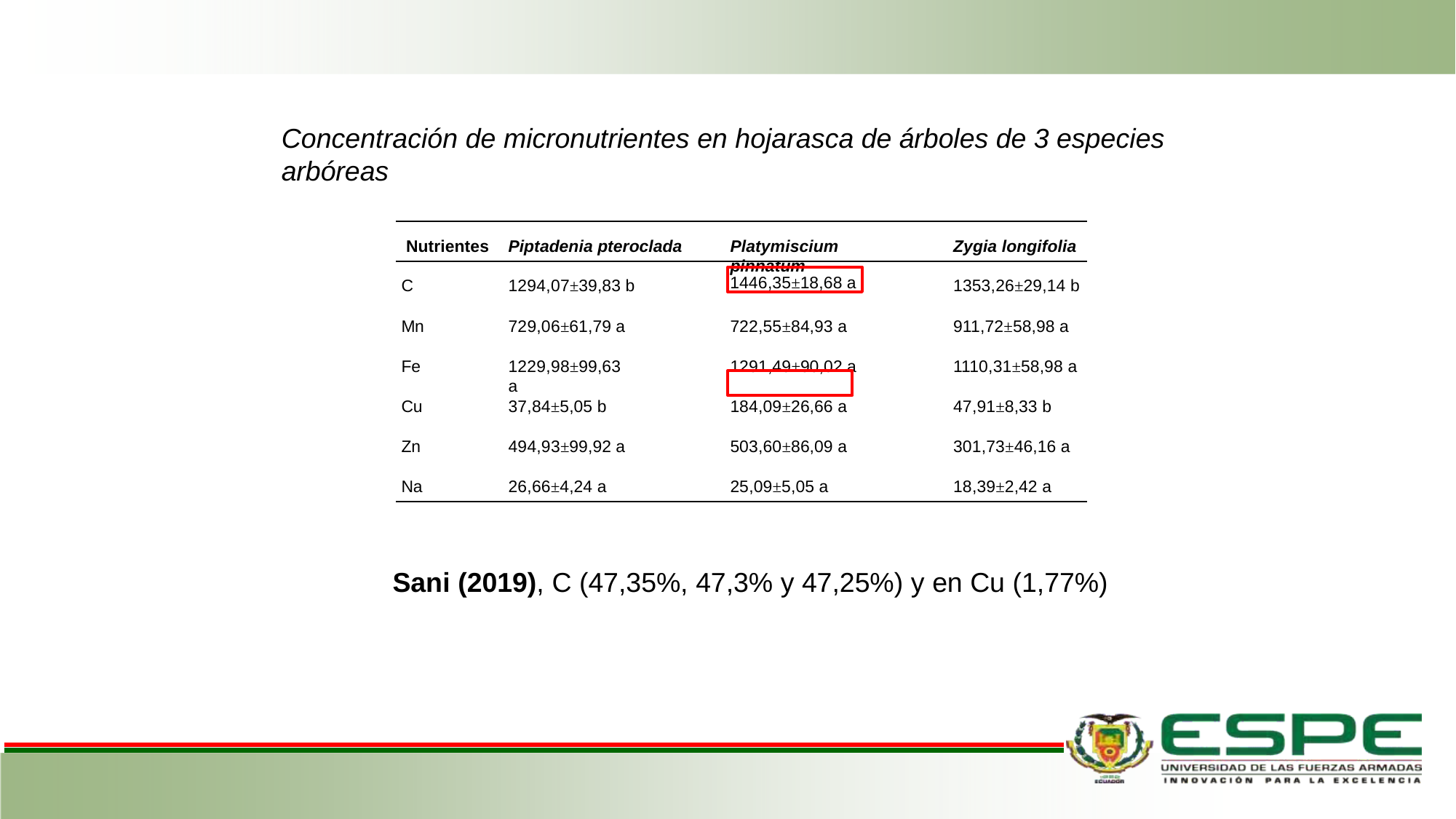

# Concentración de micronutrientes en hojarasca de árboles de 3 especies
arbóreas

Nutrientes
Piptadenia pteroclada
Platymiscium pinnatum
Zygia longifolia

1446,35±18,68 a
C
1294,07±39,83 b
1353,26±29,14 b
Mn
729,06±61,79 a
722,55±84,93 a
911,72±58,98 a
Fe
1229,98±99,63 a
1291,49±90,02 a
1110,31±58,98 a

Cu
37,84±5,05 b
184,09±26,66 a
47,91±8,33 b
Zn
494,93±99,92 a
503,60±86,09 a
301,73±46,16 a
Na
26,66±4,24 a
25,09±5,05 a
18,39±2,42 a

Sani (2019), C (47,35%, 47,3% y 47,25%) y en Cu (1,77%)